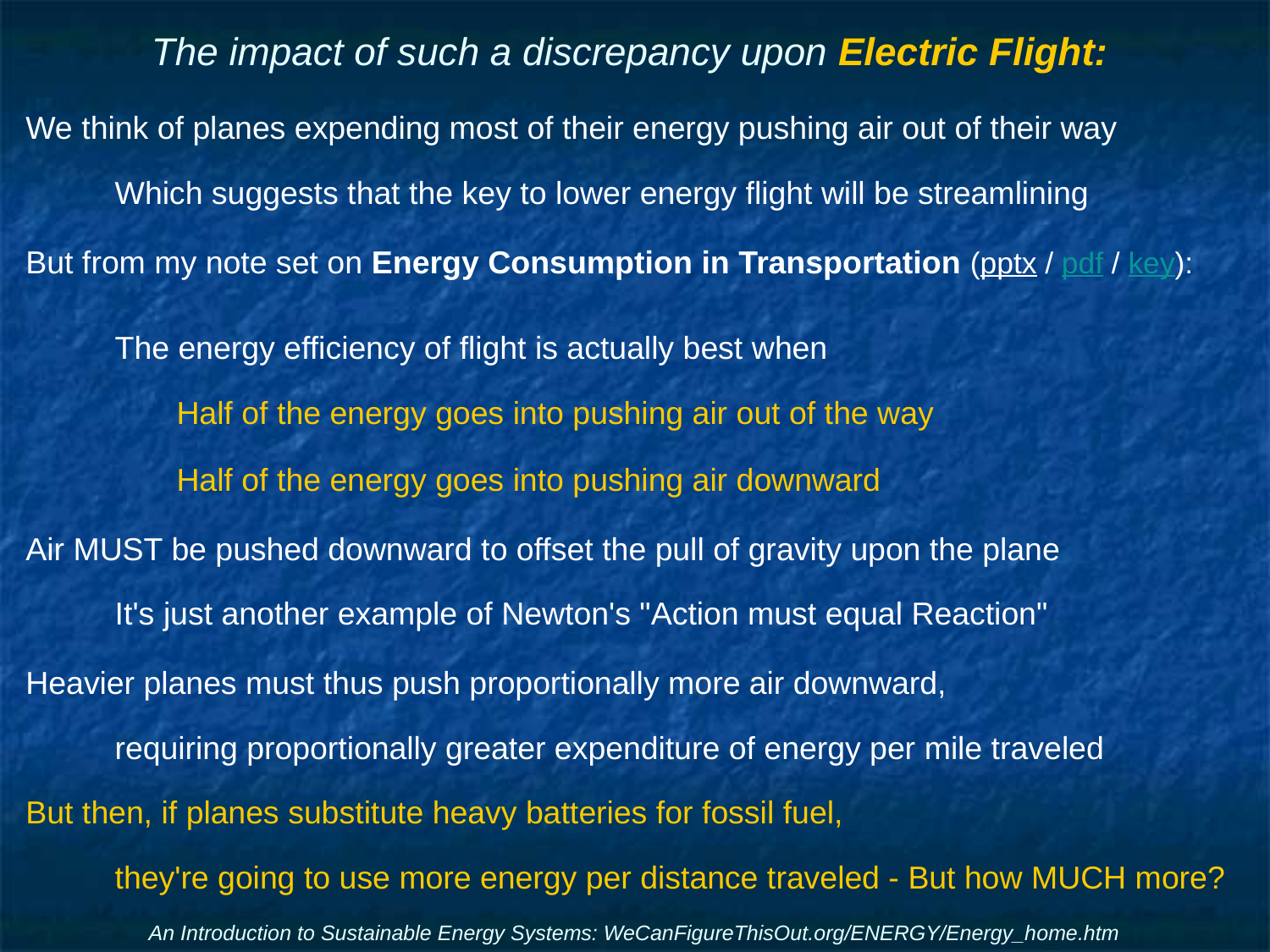

# The impact of such a discrepancy upon Electric Flight:
We think of planes expending most of their energy pushing air out of their way

Which suggests that the key to lower energy flight will be streamlining

But from my note set on Energy Consumption in Transportation (pptx / pdf / key):

The energy efficiency of flight is actually best when

Half of the energy goes into pushing air out of the way

Half of the energy goes into pushing air downward

Air MUST be pushed downward to offset the pull of gravity upon the plane

It's just another example of Newton's "Action must equal Reaction"

Heavier planes must thus push proportionally more air downward,

requiring proportionally greater expenditure of energy per mile traveled

But then, if planes substitute heavy batteries for fossil fuel,

they're going to use more energy per distance traveled - But how MUCH more?
An Introduction to Sustainable Energy Systems: WeCanFigureThisOut.org/ENERGY/Energy_home.htm